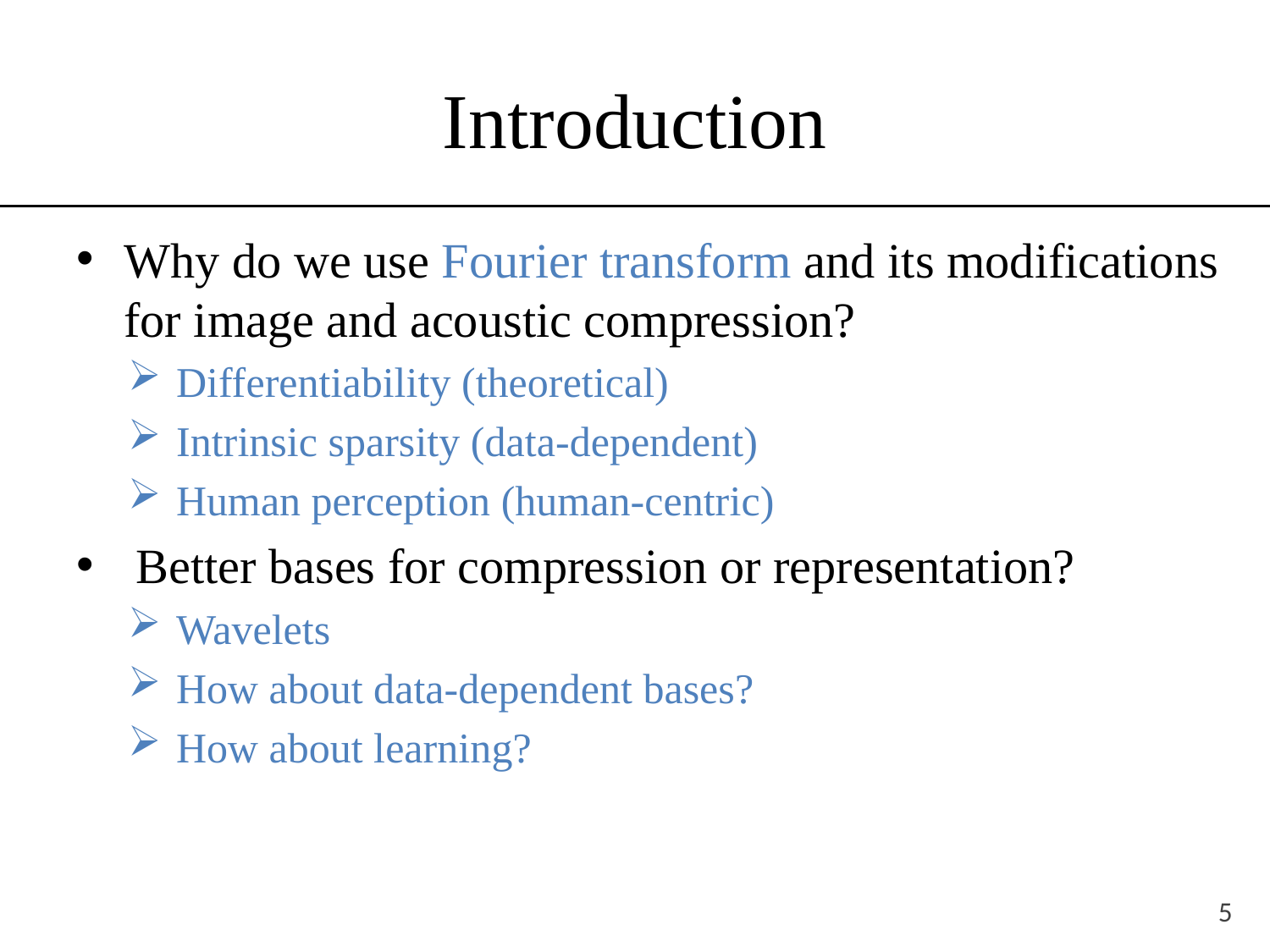

# Introduction
Why do we use Fourier transform and its modifications for image and acoustic compression?
Differentiability (theoretical)
Intrinsic sparsity (data-dependent)
Human perception (human-centric)
 Better bases for compression or representation?
Wavelets
How about data-dependent bases?
How about learning?

5